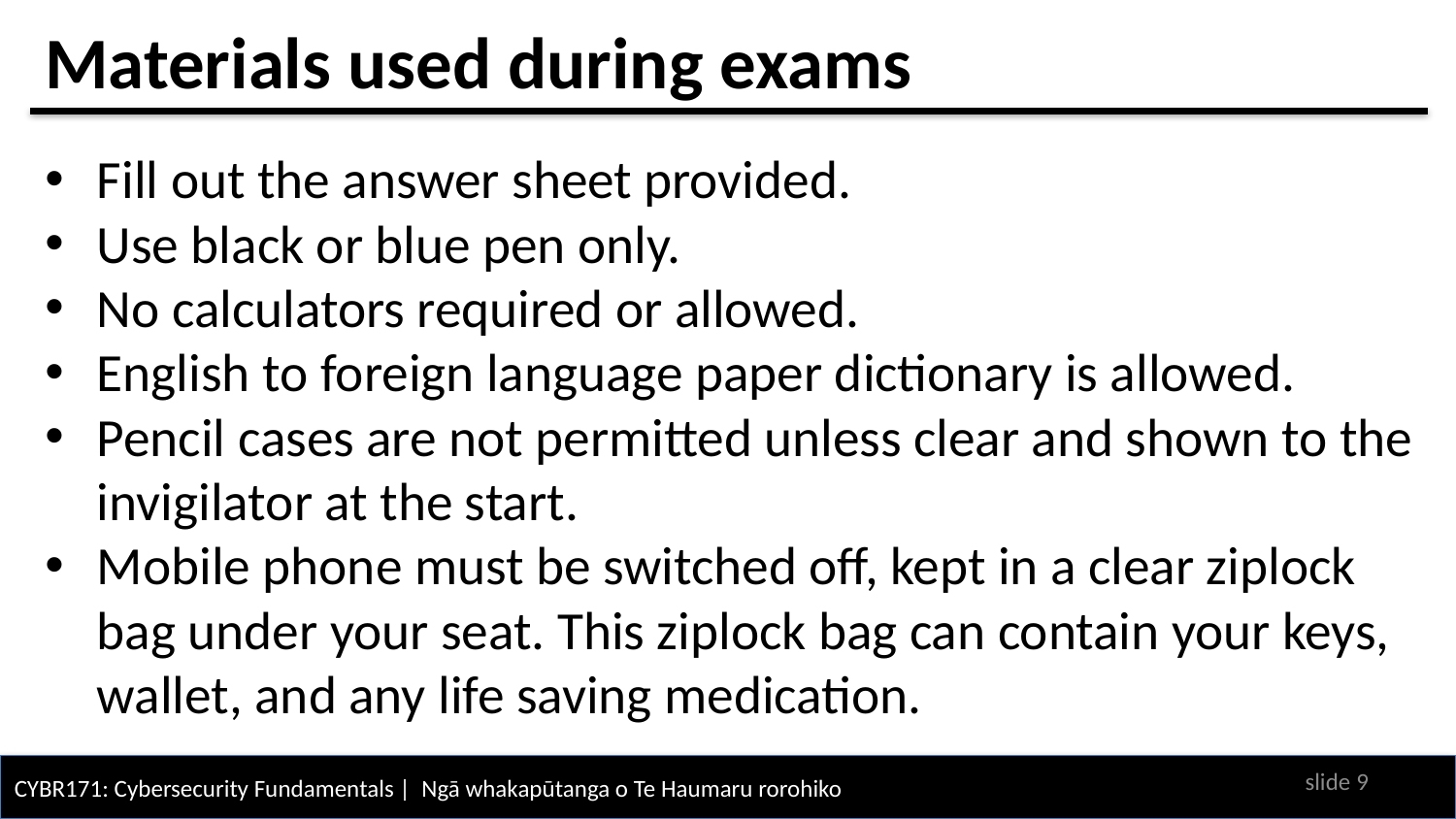

# Materials used during exams
Fill out the answer sheet provided.
Use black or blue pen only.
No calculators required or allowed.
English to foreign language paper dictionary is allowed.
Pencil cases are not permitted unless clear and shown to the invigilator at the start.
Mobile phone must be switched off, kept in a clear ziplock bag under your seat. This ziplock bag can contain your keys, wallet, and any life saving medication.

slide 9